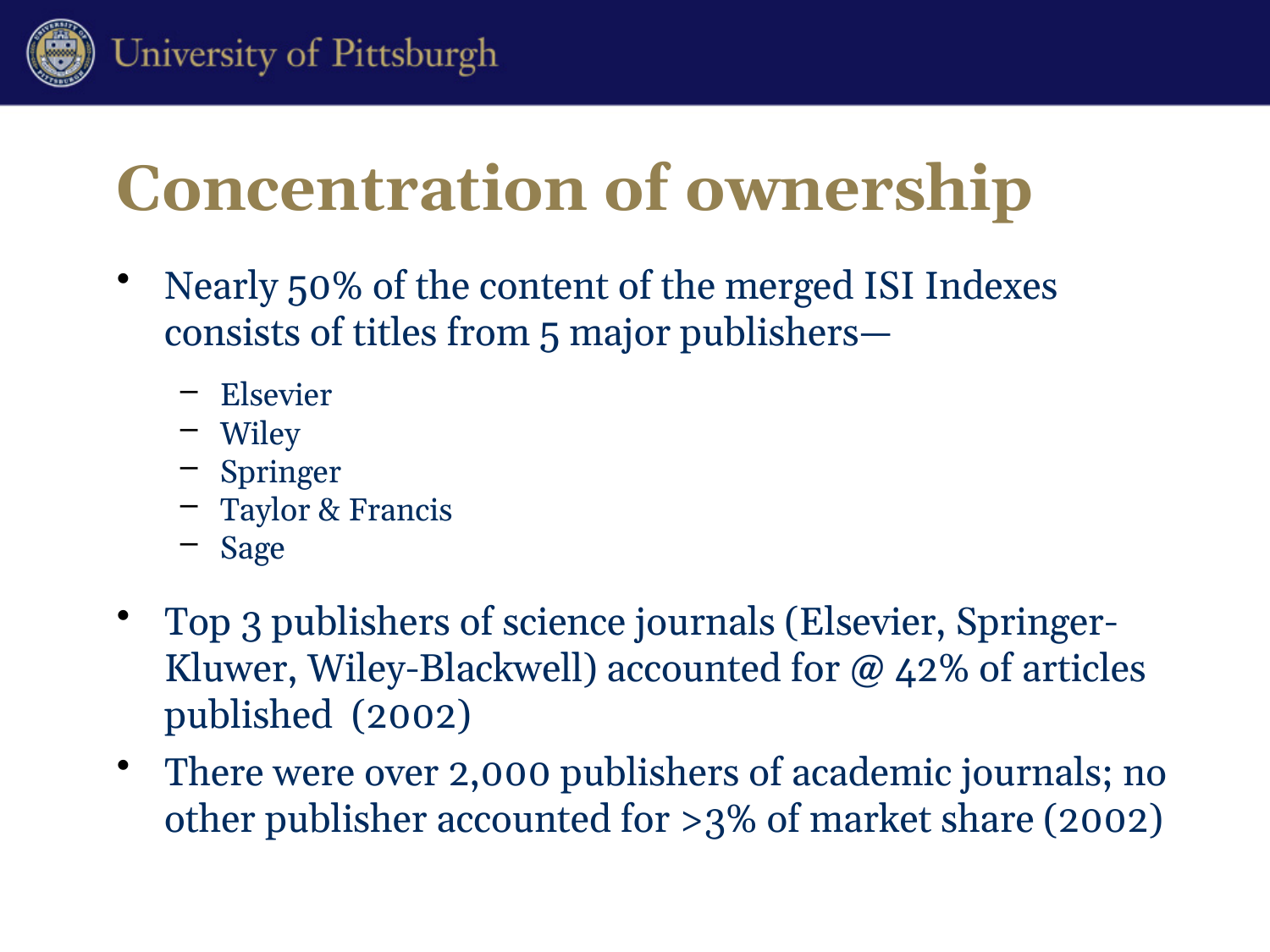

# Concentration of ownership
Nearly 50% of the content of the merged ISI Indexes consists of titles from 5 major publishers—
Elsevier
Wiley
Springer
Taylor & Francis
Sage
Top 3 publishers of science journals (Elsevier, Springer-Kluwer, Wiley-Blackwell) accounted for @ 42% of articles published  (2002)
There were over 2,000 publishers of academic journals; no other publisher accounted for >3% of market share (2002)